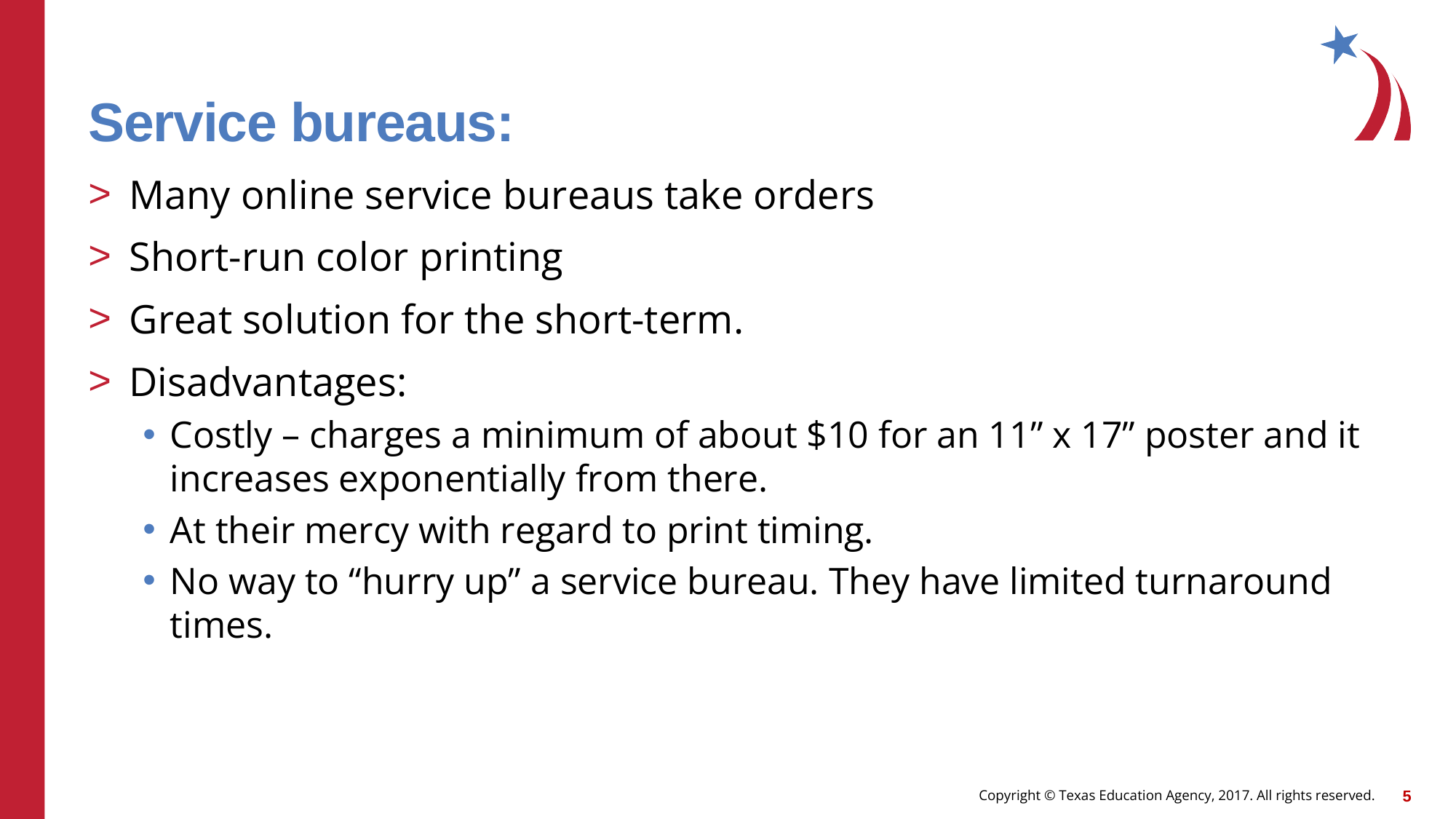

# Service bureaus:
Many online service bureaus take orders
Short-run color printing
Great solution for the short-term.
Disadvantages:
Costly – charges a minimum of about $10 for an 11” x 17” poster and it increases exponentially from there.
At their mercy with regard to print timing.
No way to “hurry up” a service bureau. They have limited turnaround times.